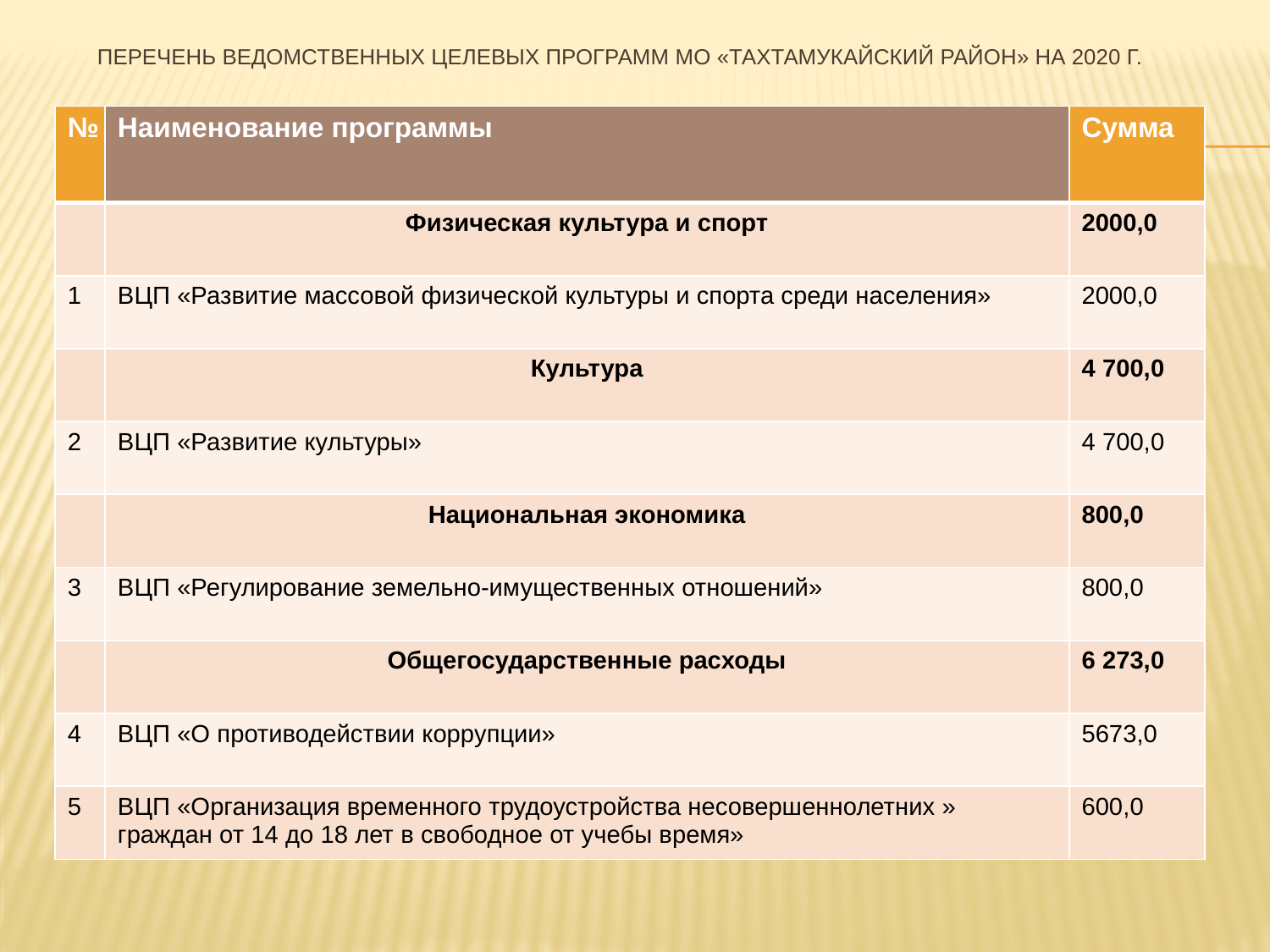

# Перечень ведомственных целевых программ МО «Тахтамукайский район» на 2020 г.
| № | Наименование программы | Сумма |
| --- | --- | --- |
|  | Физическая культура и спорт | 2000,0 |
| 1 | ВЦП «Развитие массовой физической культуры и спорта среди населения» | 2000,0 |
|  | Культура | 4 700,0 |
| 2 | ВЦП «Развитие культуры» | 4 700,0 |
|  | Национальная экономика | 800,0 |
| 3 | ВЦП «Регулирование земельно-имущественных отношений» | 800,0 |
|  | Общегосударственные расходы | 6 273,0 |
| 4 | ВЦП «О противодействии коррупции» | 5673,0 |
| 5 | ВЦП «Организация временного трудоустройства несовершеннолетних » граждан от 14 до 18 лет в свободное от учебы время» | 600,0 |